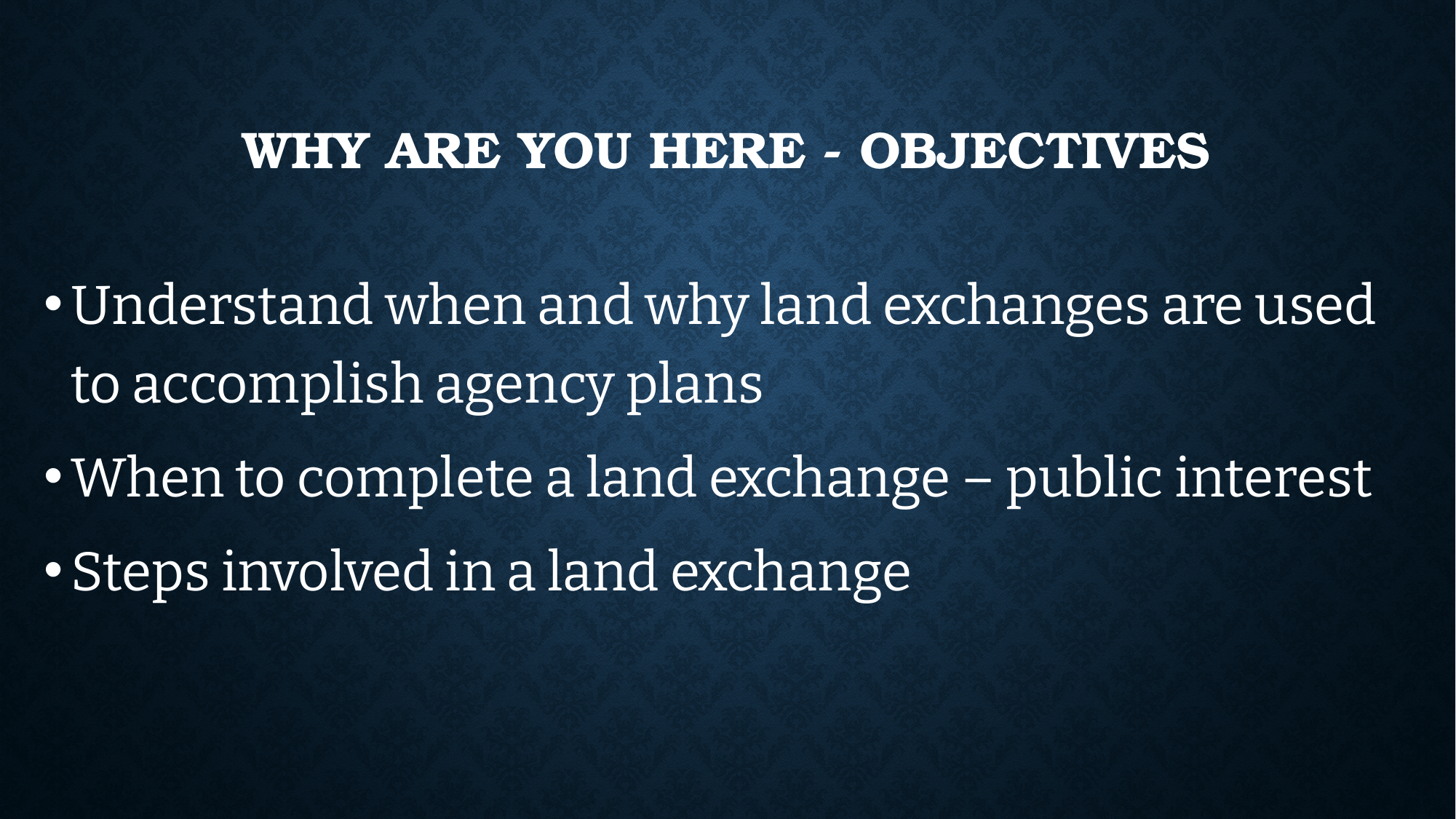

# Why are you here - objectives
Understand when and why land exchanges are used to accomplish agency plans
When to complete a land exchange – public interest
Steps involved in a land exchange